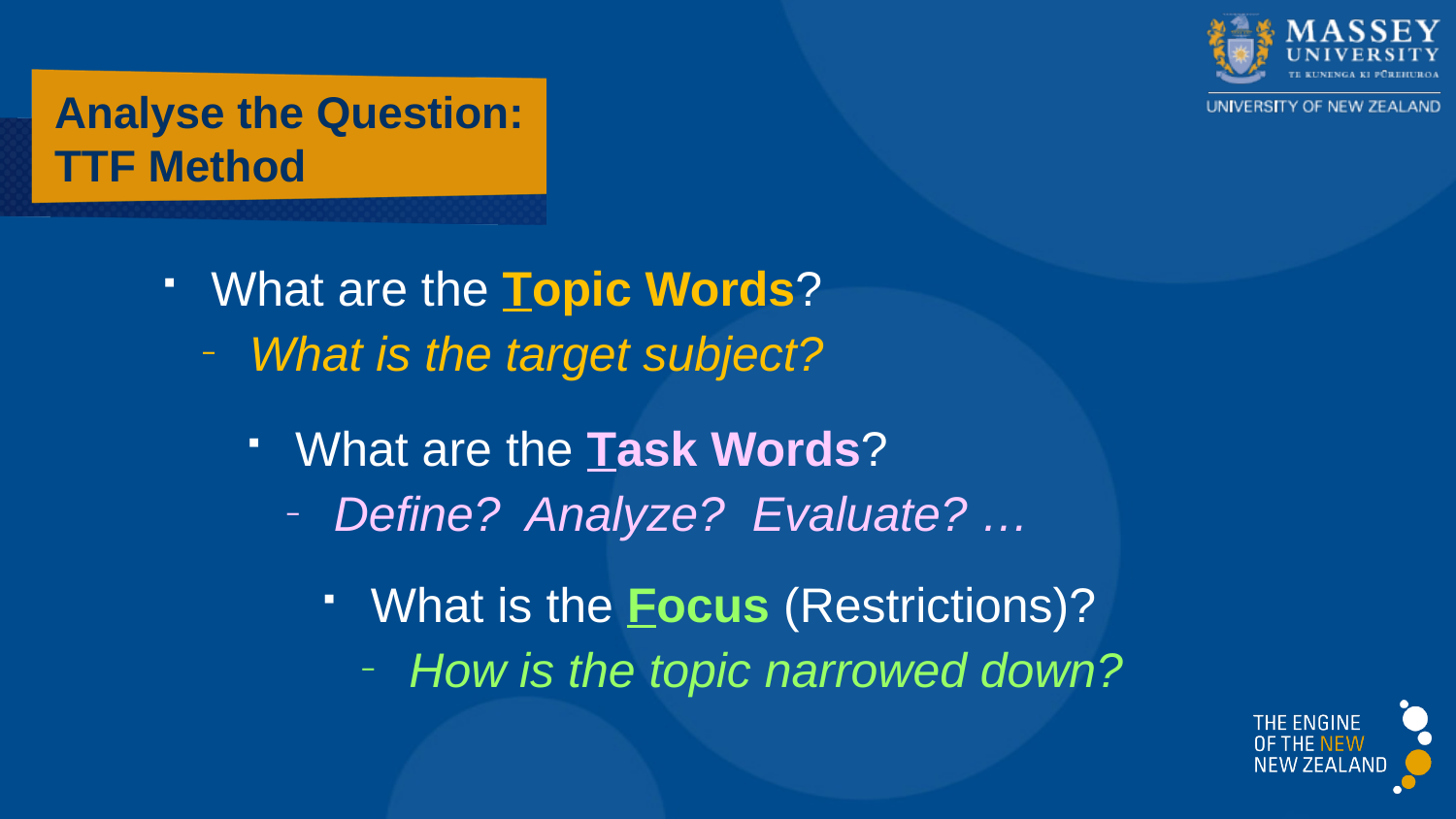

Analyse the Question:
TTF Method
 What are the Topic Words?
 What is the target subject?
 What are the Task Words?
 Define?  Analyze?  Evaluate? …
 What is the Focus (Restrictions)?
 How is the topic narrowed down?